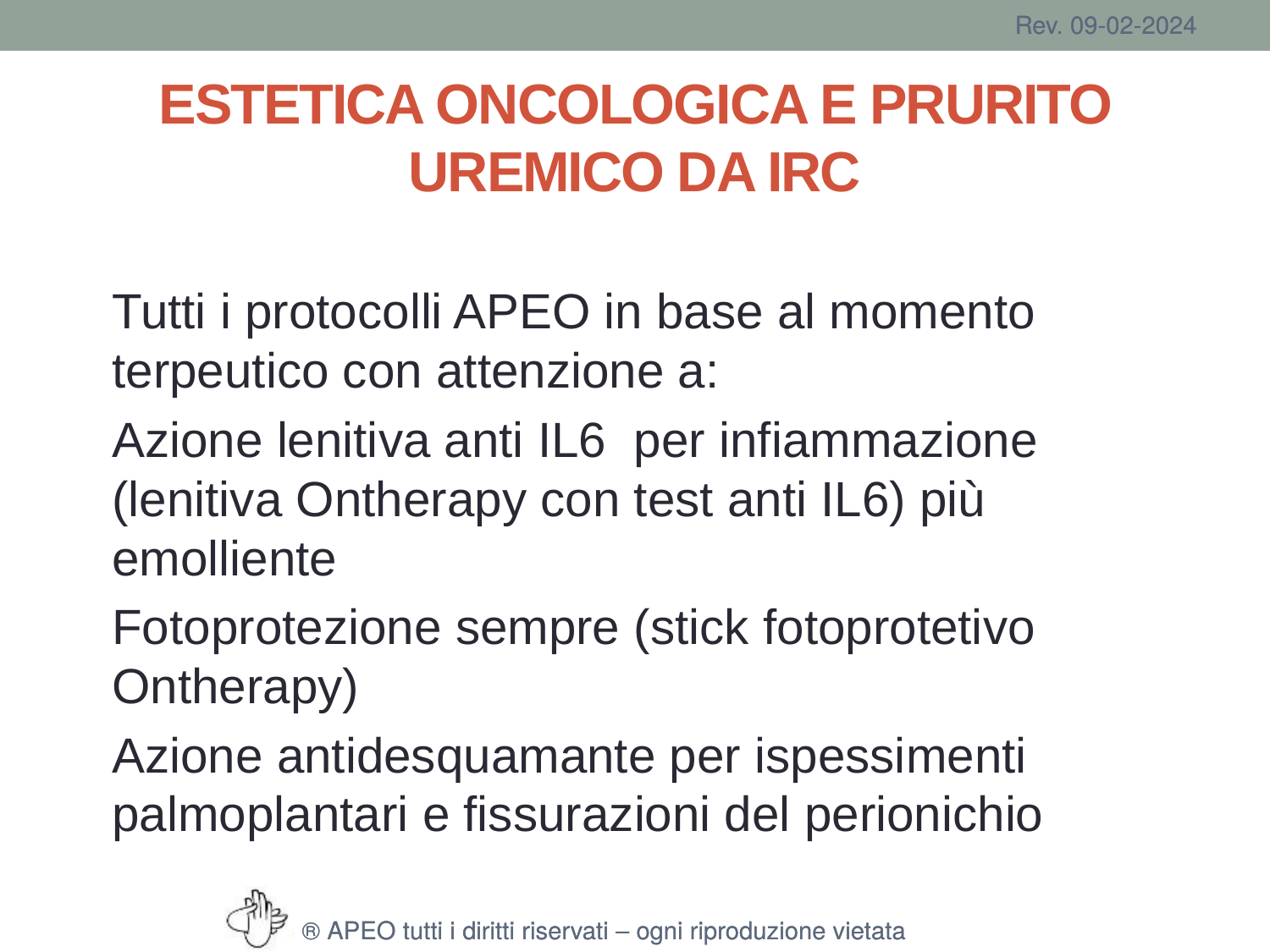

# ESTETICA ONCOLOGICA E PRURITO UREMICO DA IRC

Tutti i protocolli APEO in base al momento terpeutico con attenzione a:
Azione lenitiva anti IL6  per infiammazione (lenitiva Ontherapy con test anti IL6) più emolliente
Fotoprotezione sempre (stick fotoprotetivo Ontherapy)
Azione antidesquamante per ispessimenti palmoplantari e fissurazioni del perionichio